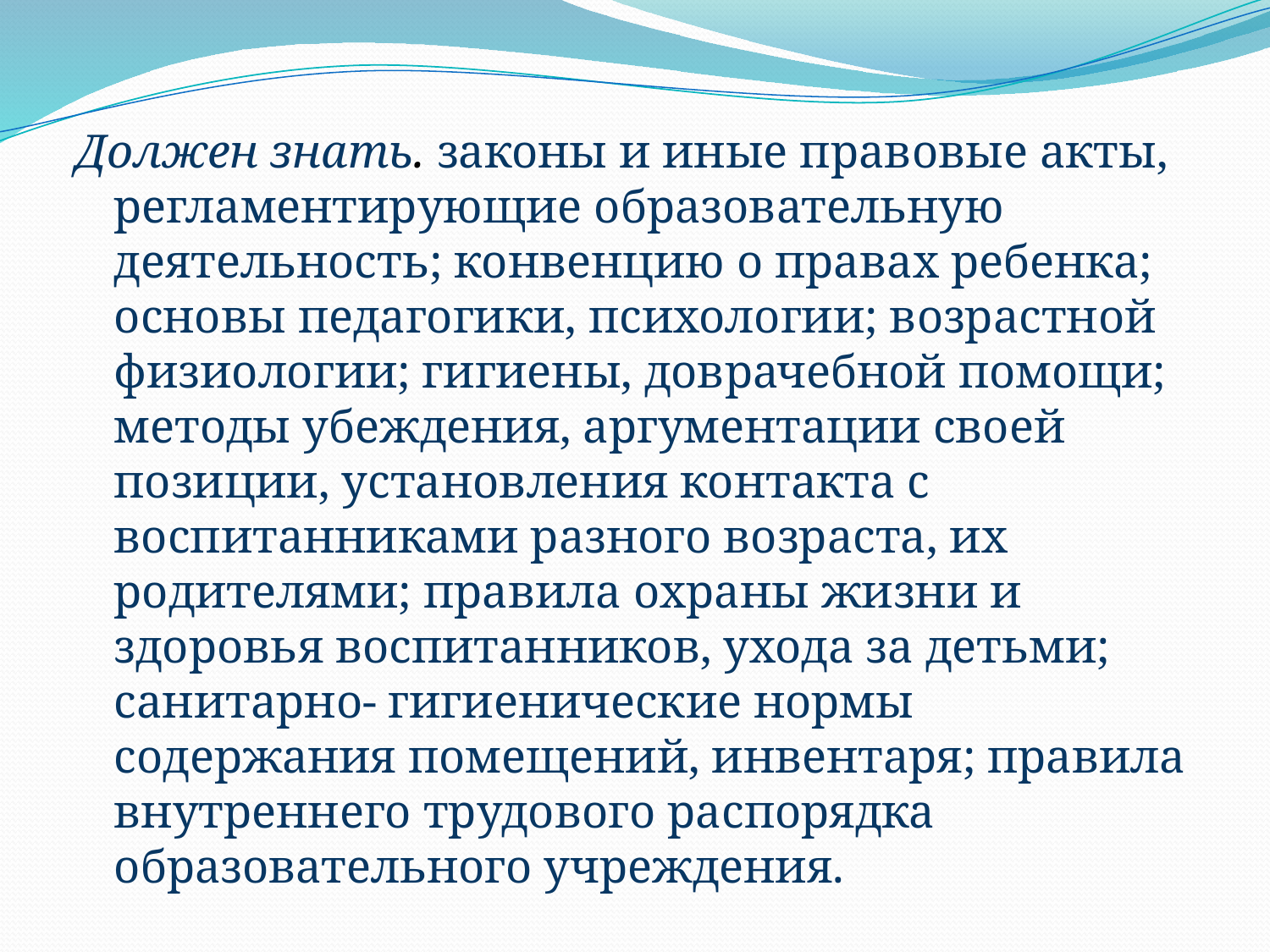

Должен знать. законы и иные правовые акты, регламентирующие образовательную деятельность; конвенцию о правах ребенка; основы педагогики, психологии; возрастной физиологии; гигиены, доврачебной помощи; методы убеждения, аргументации своей позиции, установления контакта с воспитанниками разного возраста, их родителями; правила охраны жизни и здоровья воспитанников, ухода за детьми; санитарно- гигиенические нормы содержания помещений, инвентаря; правила внутреннего трудового распорядка образовательного учреждения.